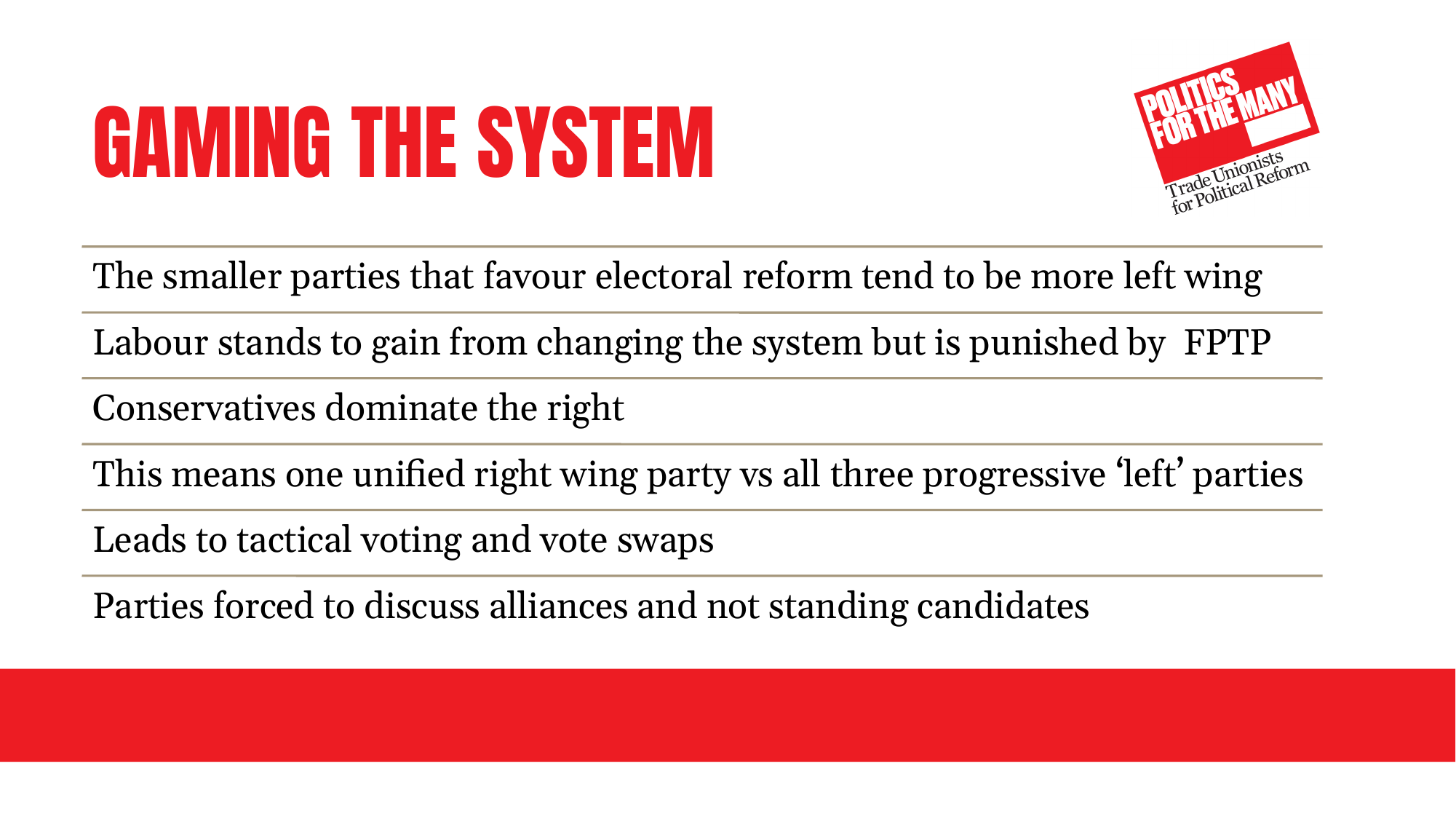

# Gaming the system
The smaller parties that favour electoral reform tend to be more left wing
Labour stands to gain from changing the system but is punished by  FPTP
Conservatives dominate the right
This means one unified right wing party vs all three progressive ‘left’ parties
Leads to tactical voting and vote swaps
Parties forced to discuss alliances and not standing candidates